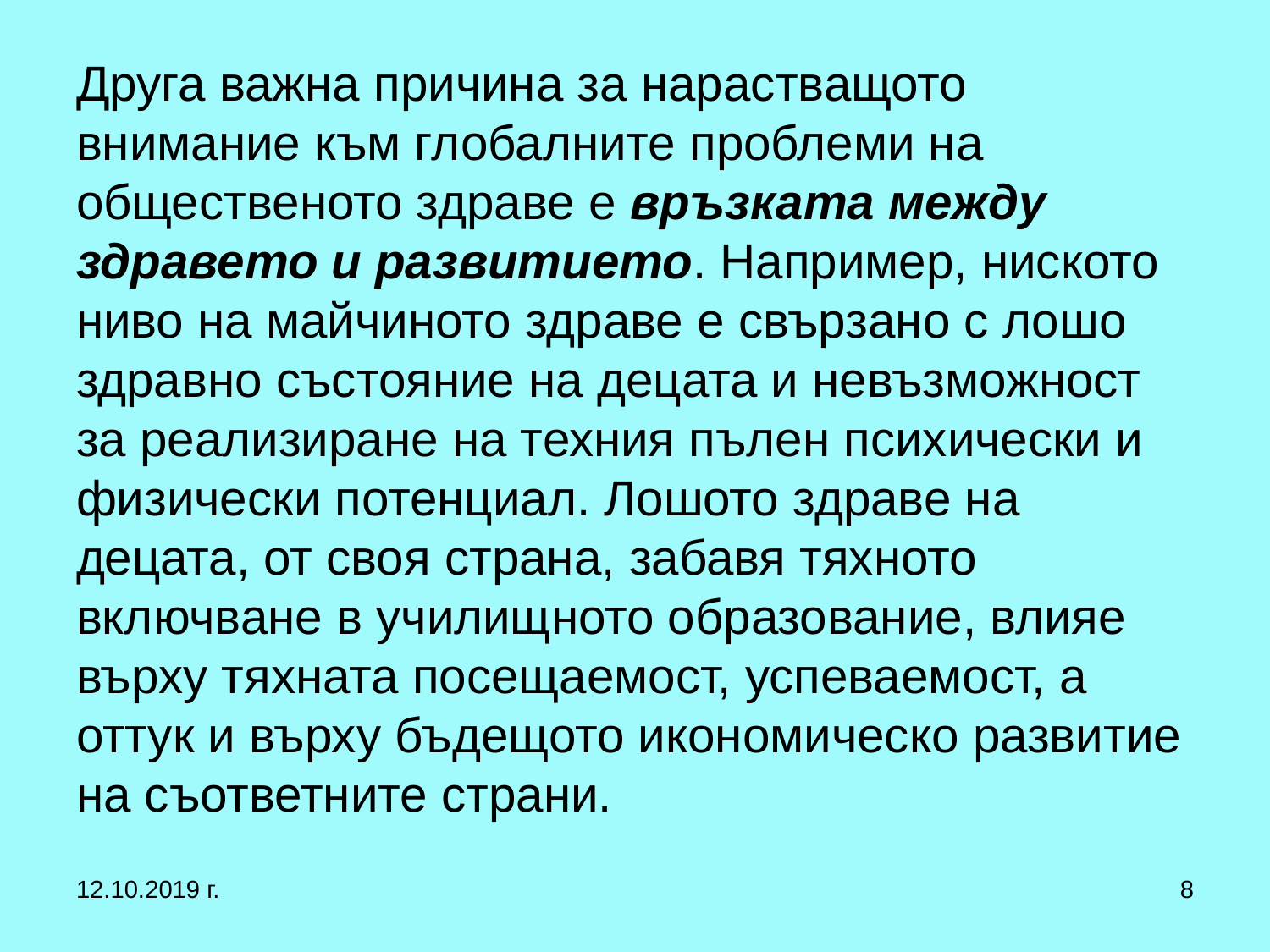

# Друга важна причина за нарастващото внимание към глобалните проблеми на общественото здраве е връзката между здравето и развитието. Например, ниското ниво на майчиното здраве е свързано с лошо здравно състояние на децата и невъзможност за реализиране на техния пълен психически и физически потенциал. Лошото здраве на децата, от своя страна, забавя тяхното включване в училищното образование, влияе върху тяхната посещаемост, успеваемост, а оттук и върху бъдещото икономическо развитие на съответните страни.
12.10.2019 г.
8